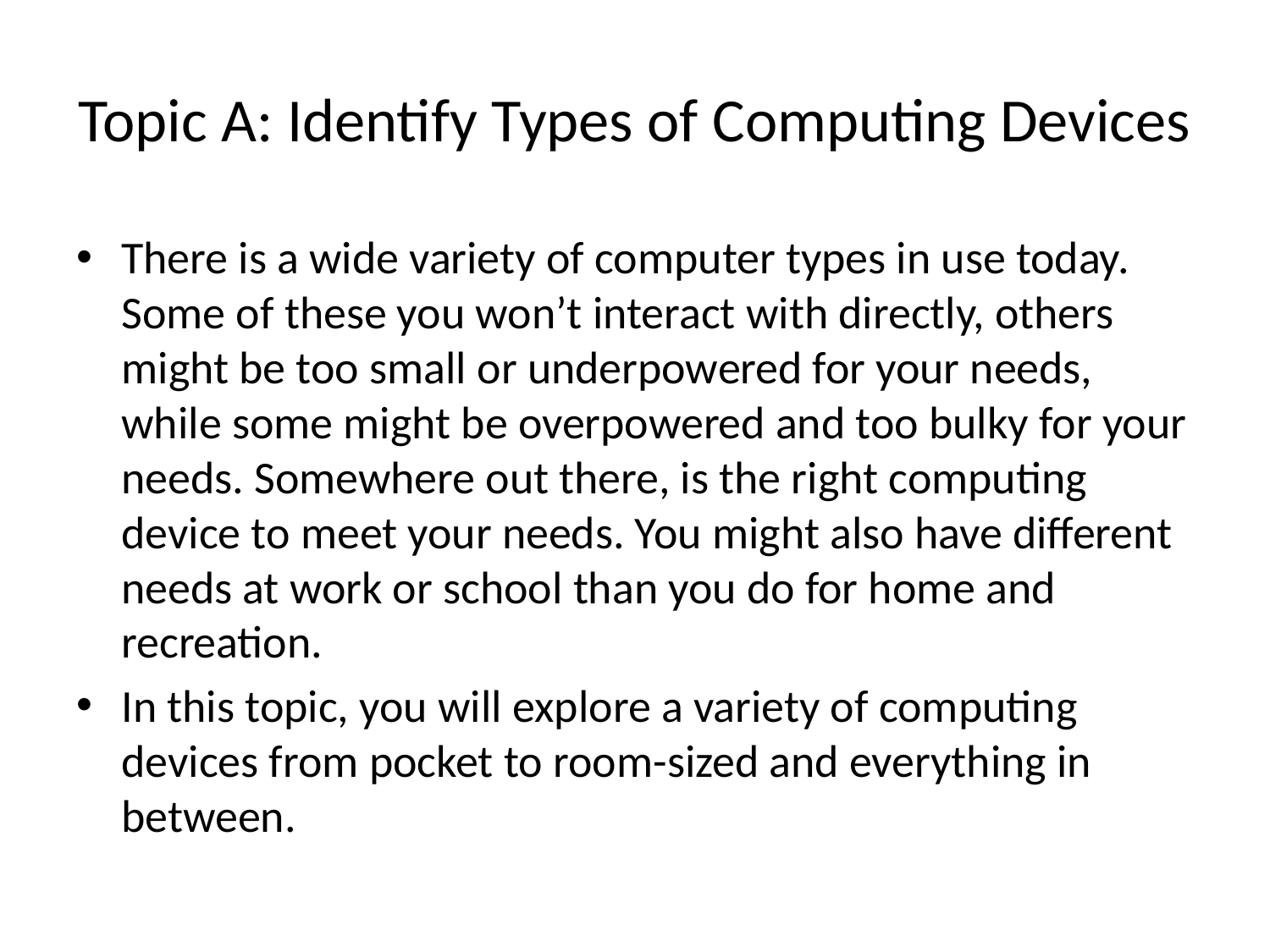

# Topic A: Identify Types of Computing Devices
There is a wide variety of computer types in use today. Some of these you won’t interact with directly, others might be too small or underpowered for your needs, while some might be overpowered and too bulky for your needs. Somewhere out there, is the right computing device to meet your needs. You might also have different needs at work or school than you do for home and recreation.
In this topic, you will explore a variety of computing devices from pocket to room-sized and everything in between.